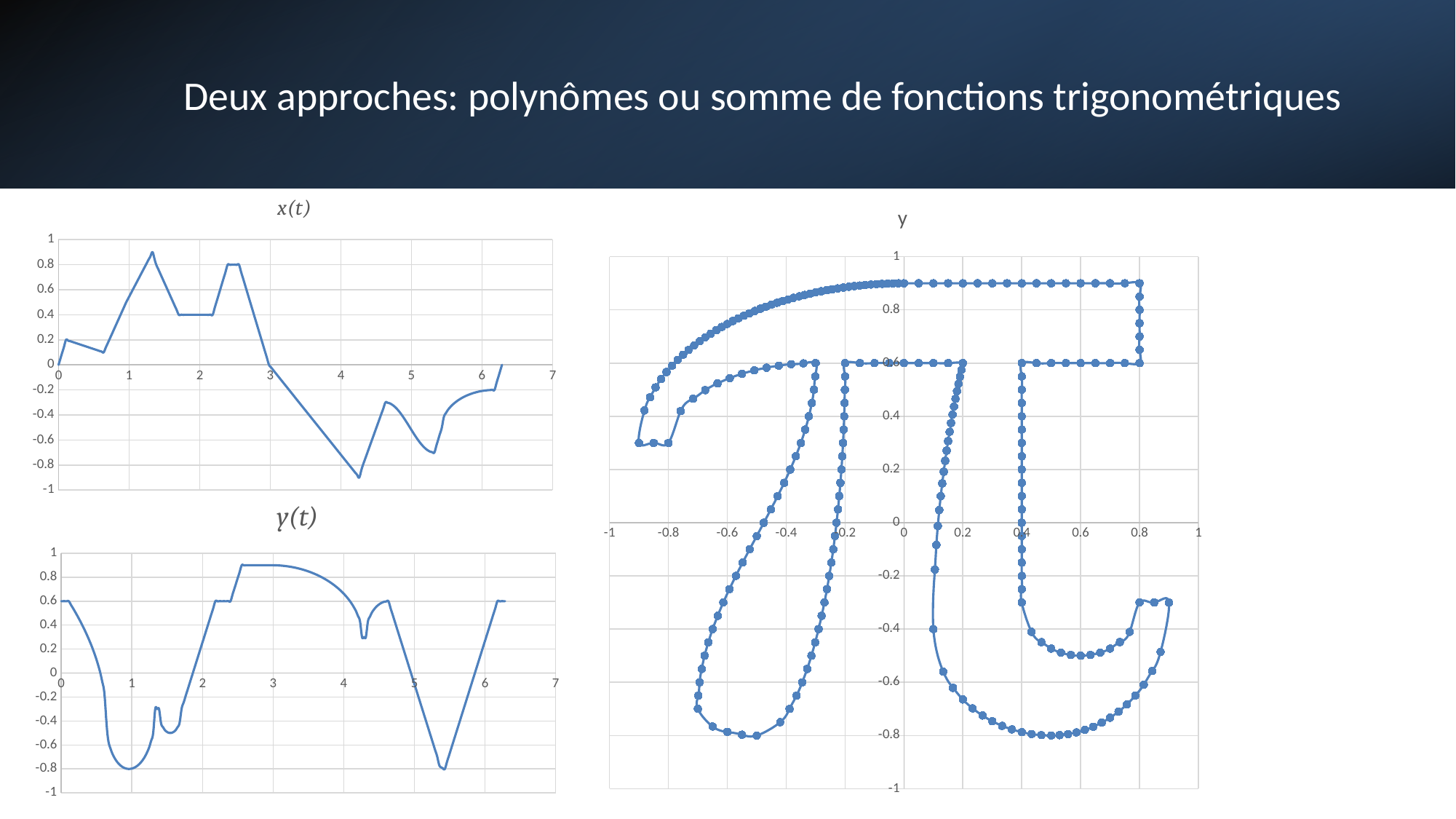

# Deux approches: polynômes ou somme de fonctions trigonométriques

### Chart: x(t)

| Category | x |
|---|---|

### Chart:

| Category | y |
|---|---|

### Chart: y(t)

| Category | y |
|---|---|